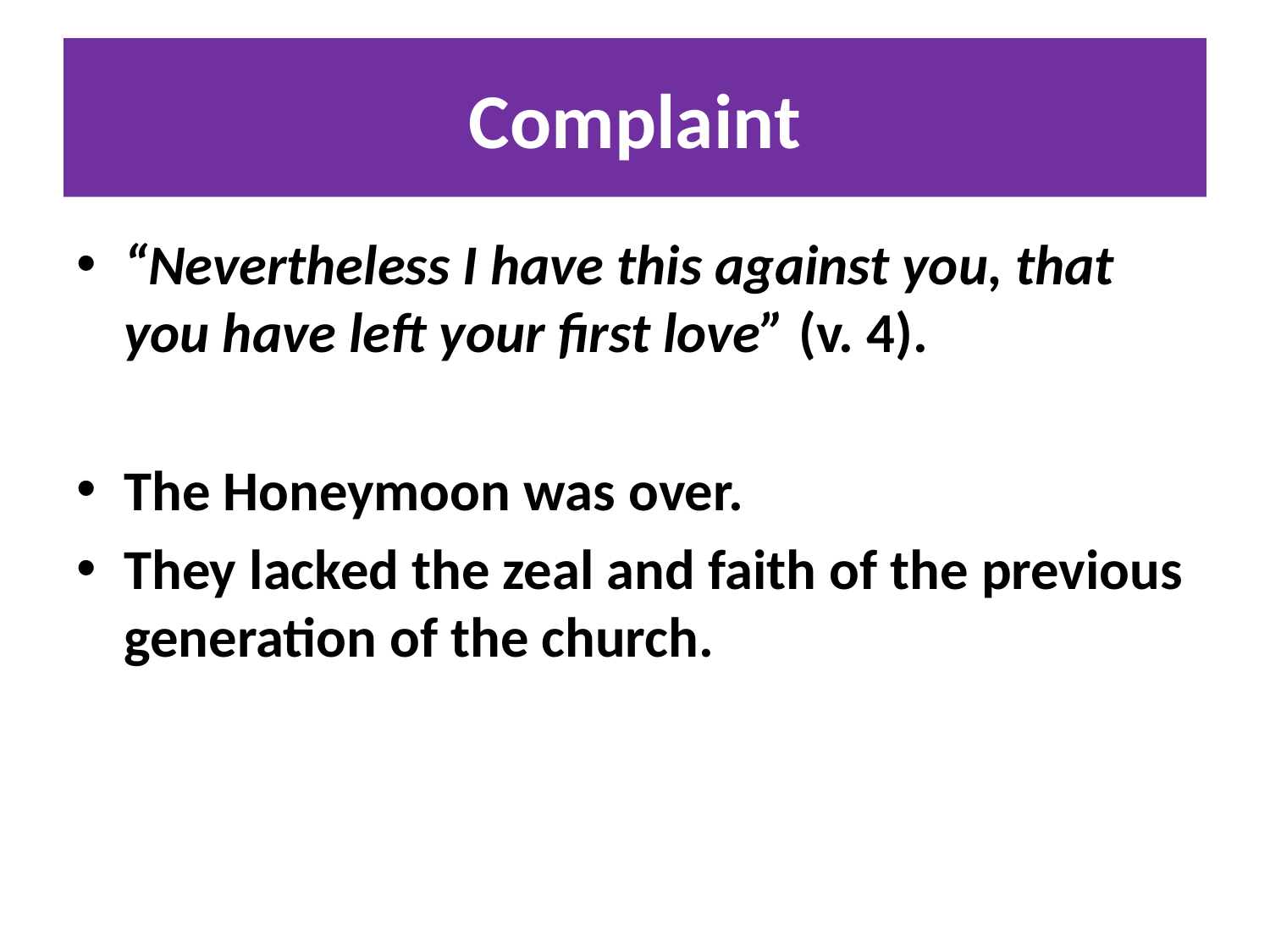

# Complaint
“Nevertheless I have this against you, that you have left your first love” (v. 4).

The Honeymoon was over.
They lacked the zeal and faith of the previous generation of the church.